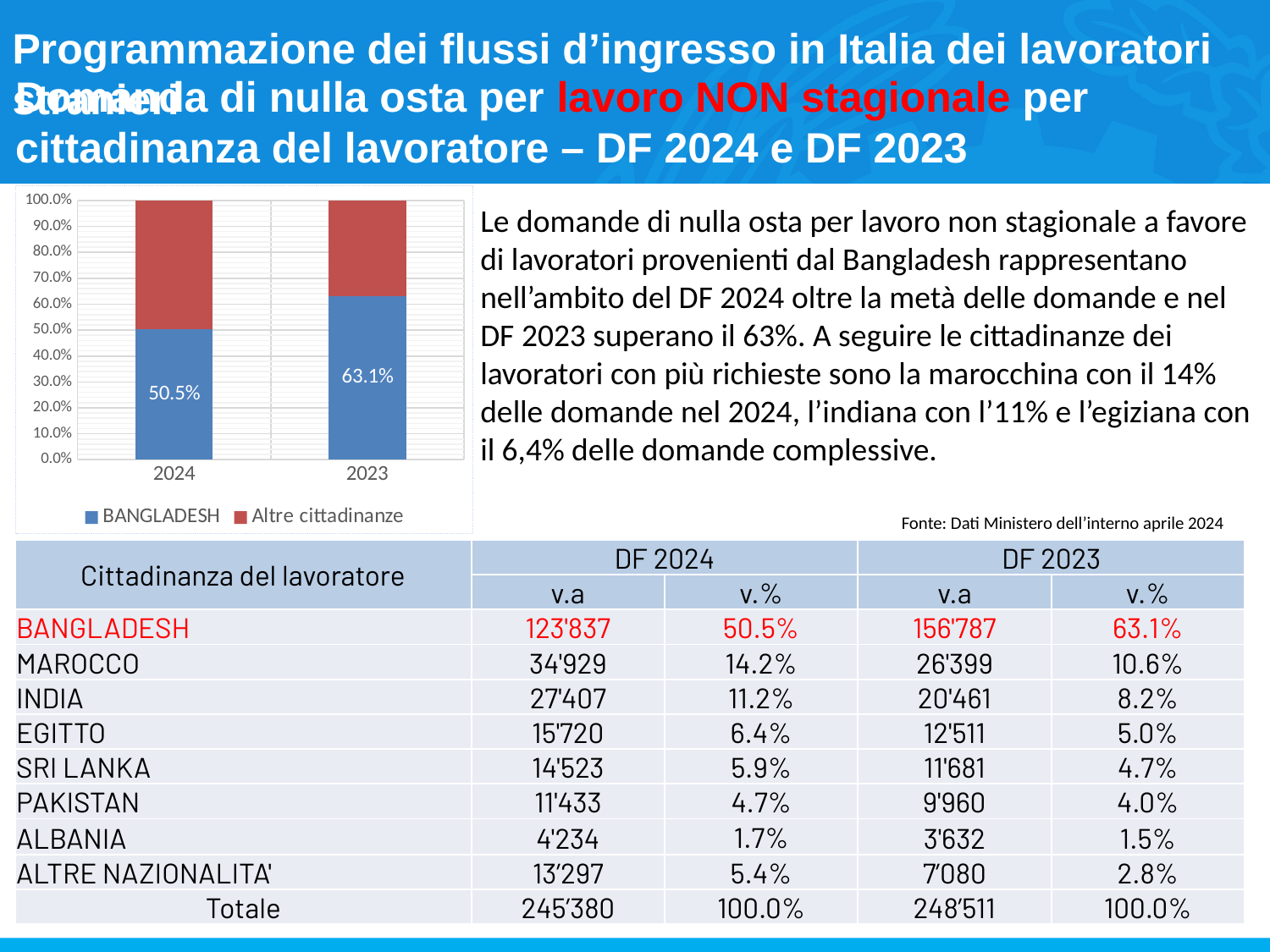

# Programmazione dei flussi d’ingresso in Italia dei lavoratori stranieri
Domanda di nulla osta per lavoro NON stagionale per cittadinanza del lavoratore – DF 2024 e DF 2023

### Chart

| Category | BANGLADESH | Altre cittadinanze |
|---|---|---|
| 2024 | 0.5046743825902682 | 0.4953256174097318 |
| 2023 | 0.6309056741955085 | 0.36909432580449153 |
Le domande di nulla osta per lavoro non stagionale a favore di lavoratori provenienti dal Bangladesh rappresentano nell’ambito del DF 2024 oltre la metà delle domande e nel DF 2023 superano il 63%. A seguire le cittadinanze dei lavoratori con più richieste sono la marocchina con il 14% delle domande nel 2024, l’indiana con l’11% e l’egiziana con il 6,4% delle domande complessive.
Fonte: Dati Ministero dell’interno aprile 2024
| Cittadinanza del lavoratore | DF 2024 |  | DF 2023 |  |
| --- | --- | --- | --- | --- |
|  | v.a | v.% | v.a | v.% |
| BANGLADESH | 123'837 | 50.5% | 156'787 | 63.1% |
| MAROCCO | 34'929 | 14.2% | 26'399 | 10.6% |
| INDIA | 27'407 | 11.2% | 20'461 | 8.2% |
| EGITTO | 15'720 | 6.4% | 12'511 | 5.0% |
| SRI LANKA | 14'523 | 5.9% | 11'681 | 4.7% |
| PAKISTAN | 11'433 | 4.7% | 9'960 | 4.0% |
| ALBANIA | 4'234 | 1.7% | 3'632 | 1.5% |
| ALTRE NAZIONALITA' | 13’297 | 5.4% | 7’080 | 2.8% |
| Totale | 245’380 | 100.0% | 248’511 | 100.0% |